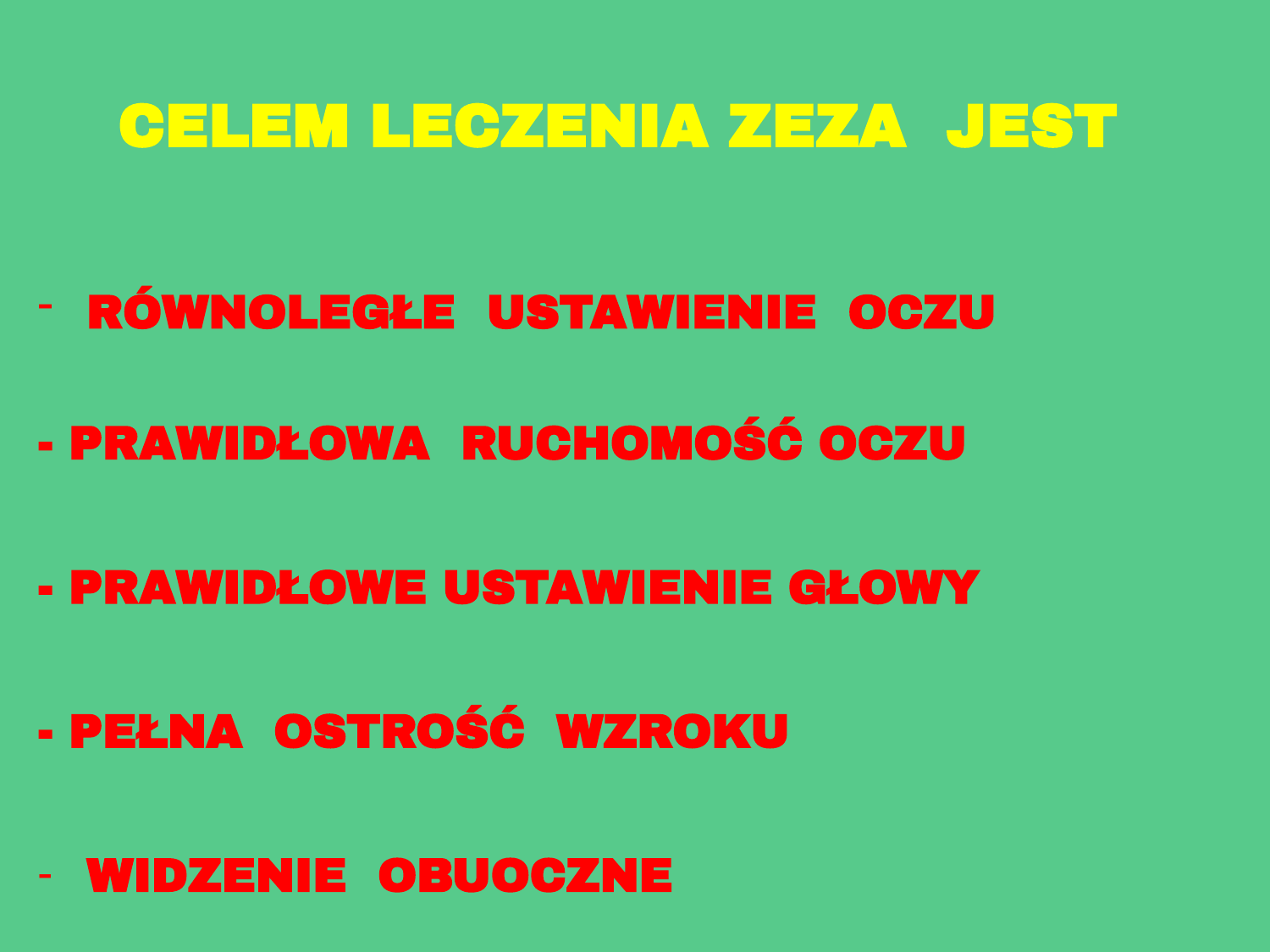

CELEM LECZENIA ZEZA  JEST

RÓWNOLEGŁE  USTAWIENIE  OCZU

- PRAWIDŁOWA  RUCHOMOŚĆ OCZU
- PRAWIDŁOWE USTAWIENIE GŁOWY
- PEŁNA  OSTROŚĆ  WZROKU
WIDZENIE  OBUOCZNE